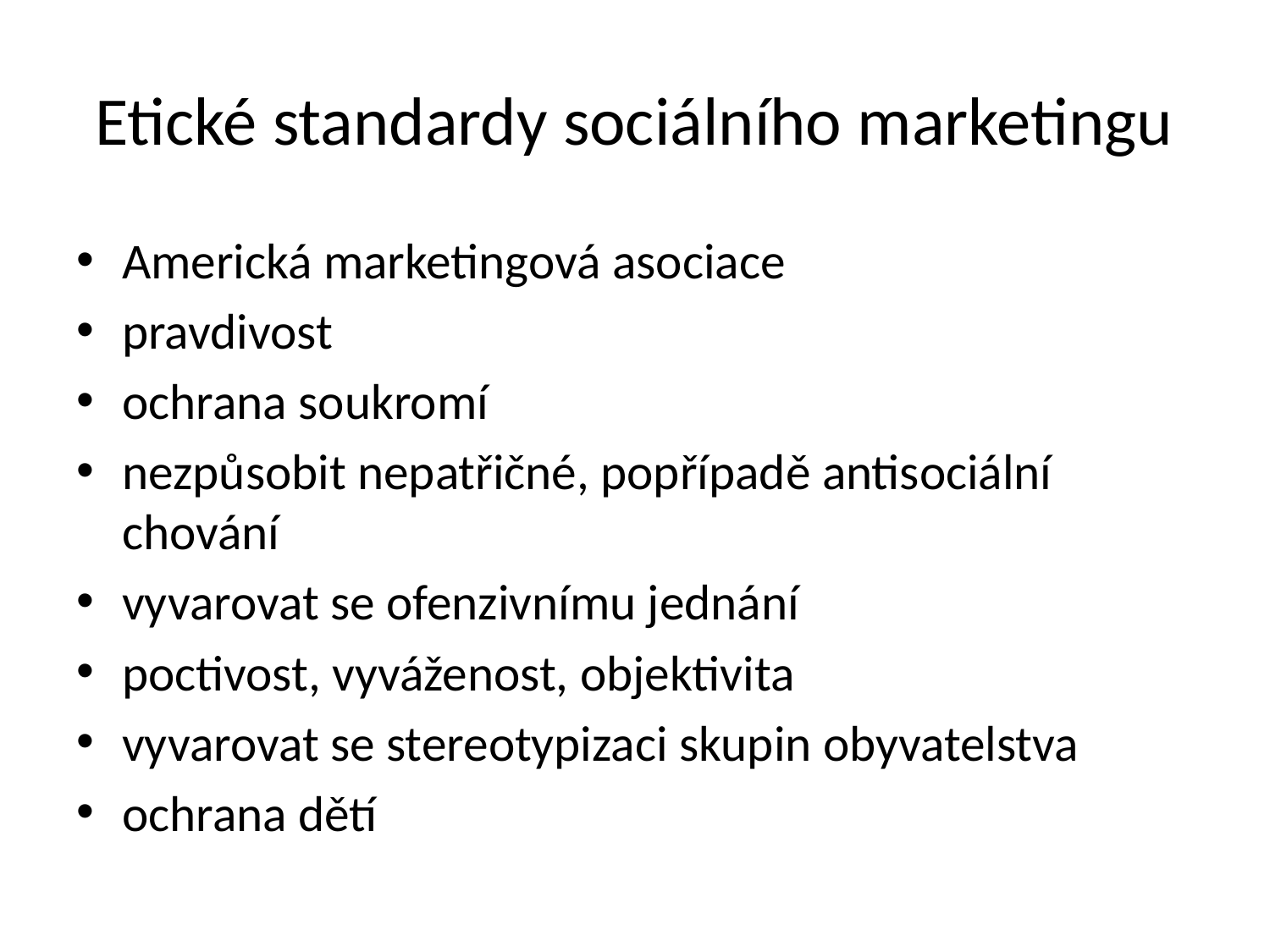

# Etické standardy sociálního marketingu
Americká marketingová asociace
pravdivost
ochrana soukromí
nezpůsobit nepatřičné, popřípadě antisociální chování
vyvarovat se ofenzivnímu jednání
poctivost, vyváženost, objektivita
vyvarovat se stereotypizaci skupin obyvatelstva
ochrana dětí